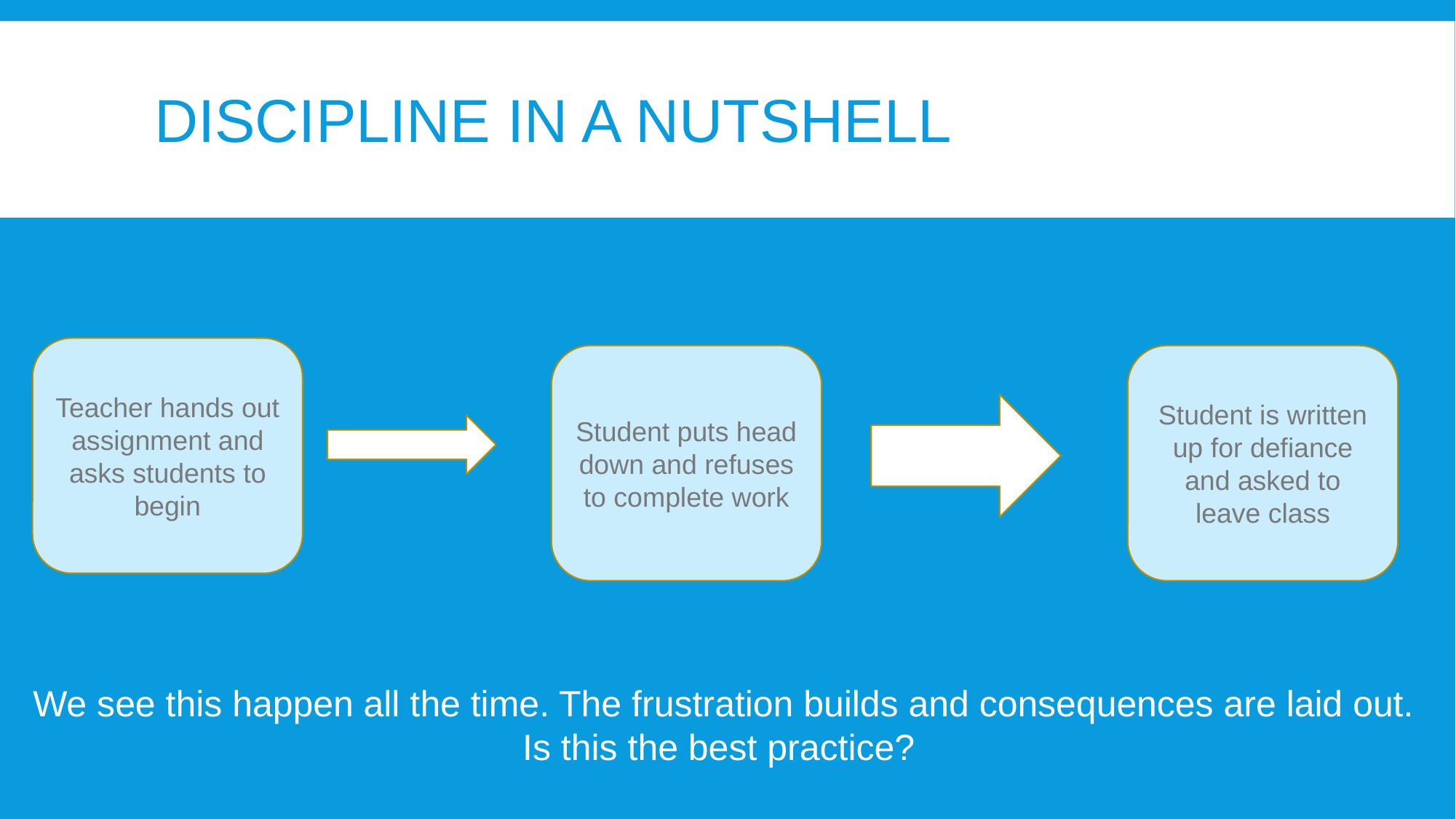

# Discipline in a nutshell
Teacher hands out assignment and asks students to begin
Student puts head down and refuses to complete work
Student is written up for defiance and asked to leave class

We see this happen all the time. The frustration builds and consequences are laid out.
Is this the best practice?